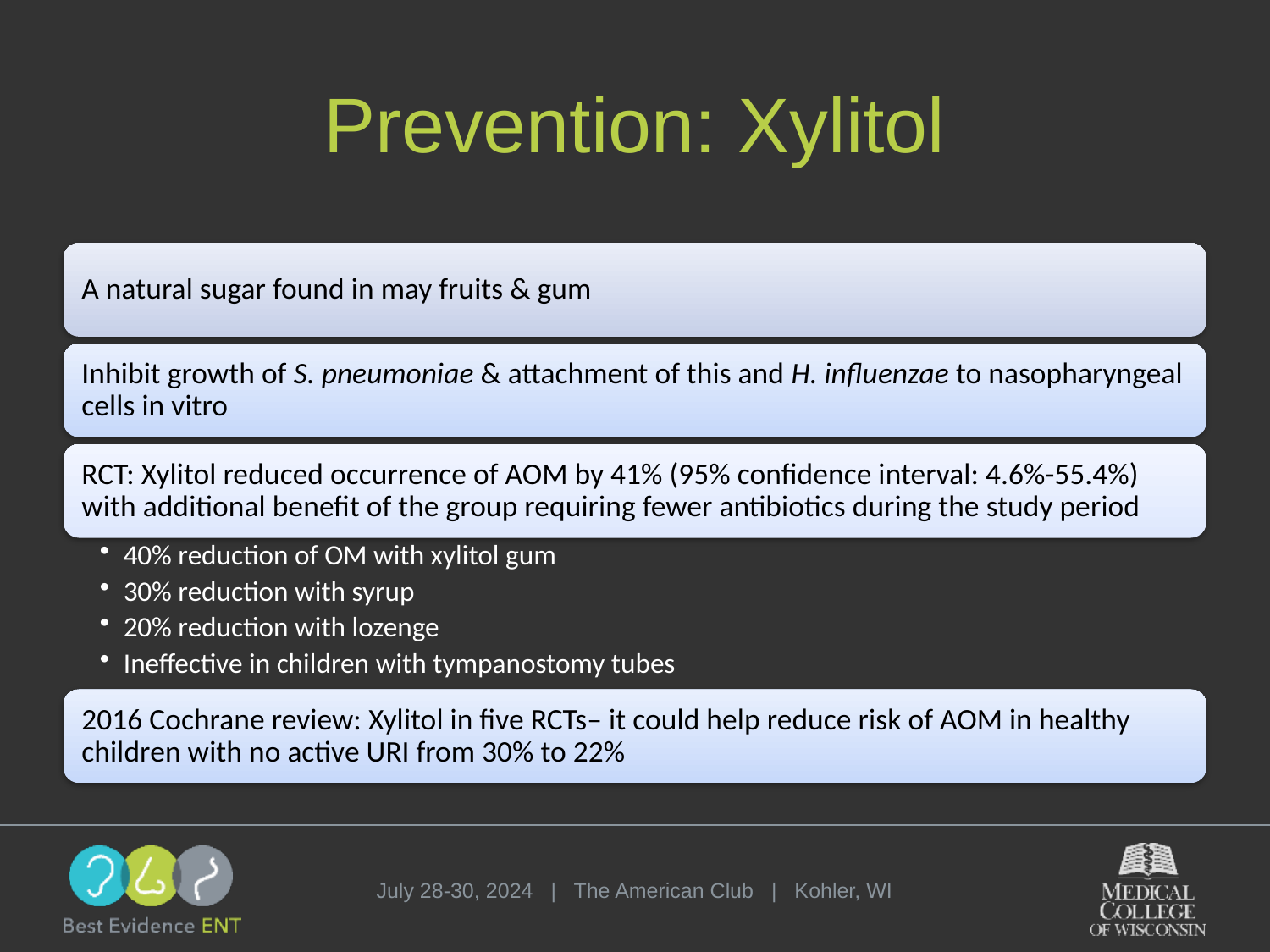

# Prevention: Xylitol
A natural sugar found in may fruits & gum
Inhibit growth of S. pneumoniae & attachment of this and H. influenzae to nasopharyngeal cells in vitro
RCT: Xylitol reduced occurrence of AOM by 41% (95% confidence interval: 4.6%-55.4%) with additional benefit of the group requiring fewer antibiotics during the study period
40% reduction of OM with xylitol gum
30% reduction with syrup
20% reduction with lozenge
Ineffective in children with tympanostomy tubes
2016 Cochrane review: Xylitol in five RCTs– it could help reduce risk of AOM in healthy children with no active URI from 30% to 22%
July 28-30, 2024   |   The American Club   |   Kohler, WI